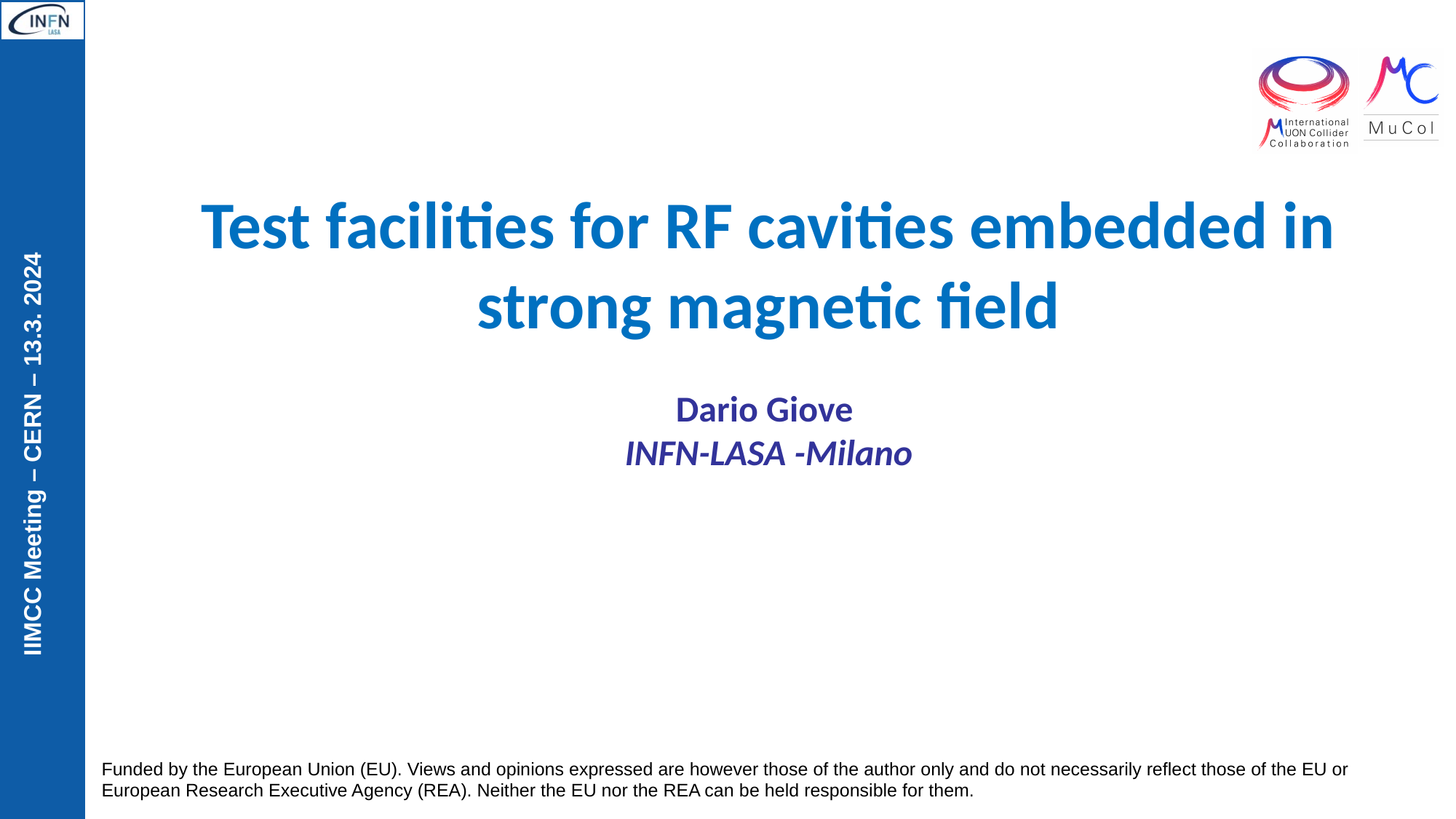

Test facilities for RF cavities embedded in strong magnetic field

Dario Giove
INFN-LASA -Milano